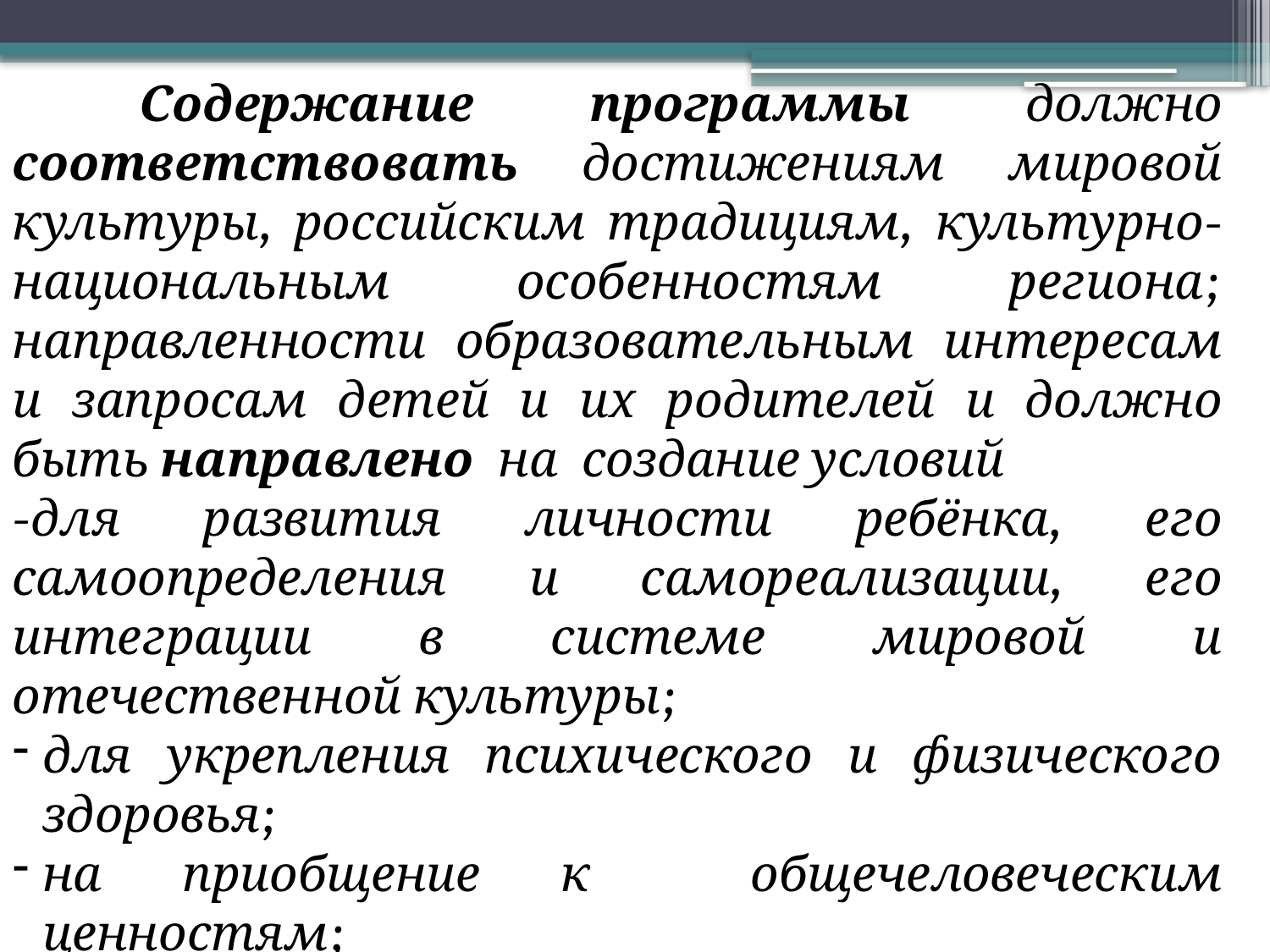

Содержание программы должно соответствовать достижениям мировой культуры, российским традициям, культурно-национальным особенностям региона; направленности образовательным интересам и запросам детей и их родителей и должно быть направлено  на  создание условий
-для развития личности ребёнка, его самоопределения и самореализации, его интеграции в системе мировой и отечественной культуры;
для укрепления психического и физического здоровья;
на приобщение к  общечеловеческим ценностям;
на взаимодействие  педагога с семьей.